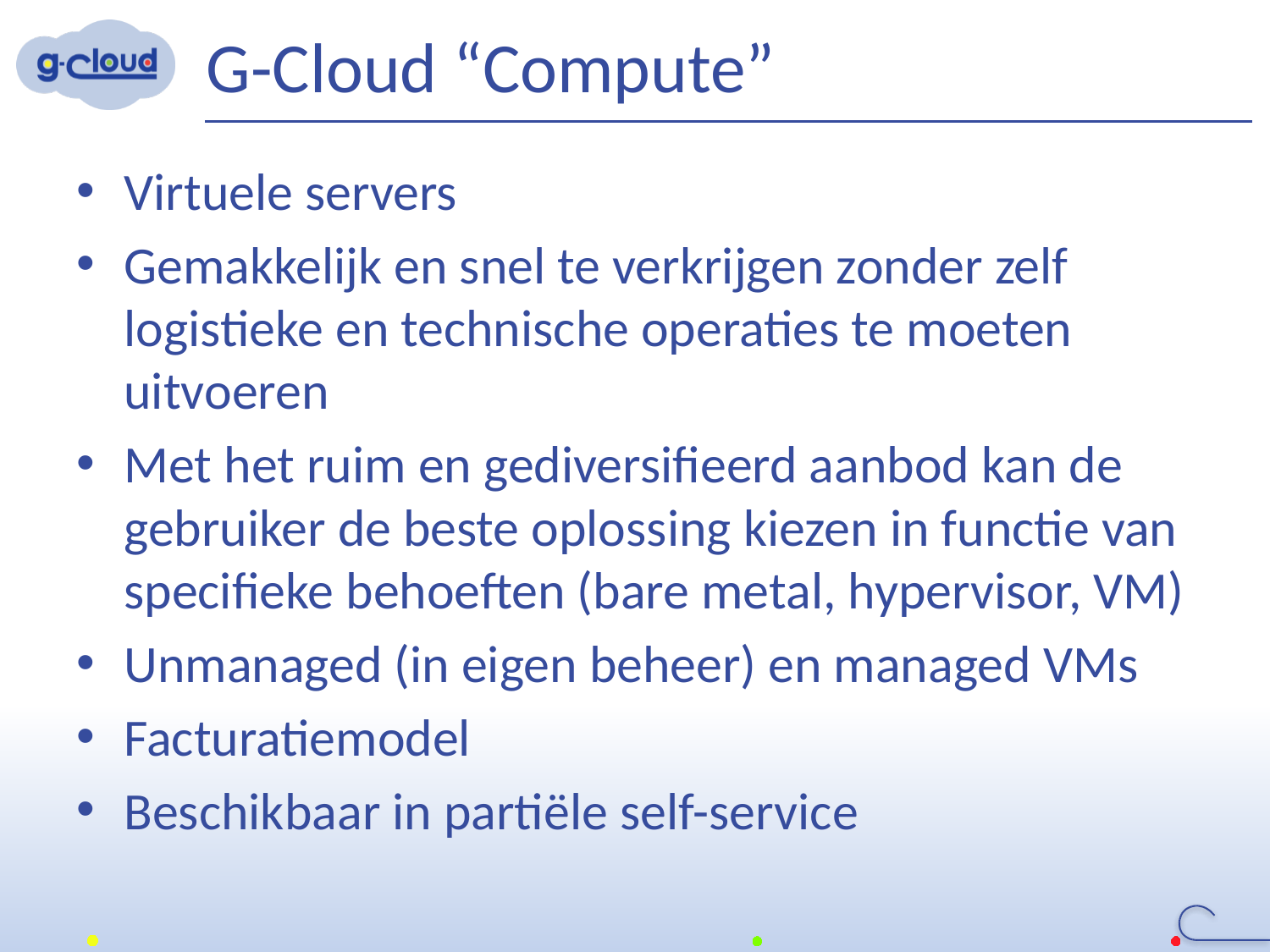

# G-Cloud “Compute”
Virtuele servers
Gemakkelijk en snel te verkrijgen zonder zelf logistieke en technische operaties te moeten uitvoeren
Met het ruim en gediversifieerd aanbod kan de gebruiker de beste oplossing kiezen in functie van specifieke behoeften (bare metal, hypervisor, VM)
Unmanaged (in eigen beheer) en managed VMs
Facturatiemodel
Beschikbaar in partiële self-service
58